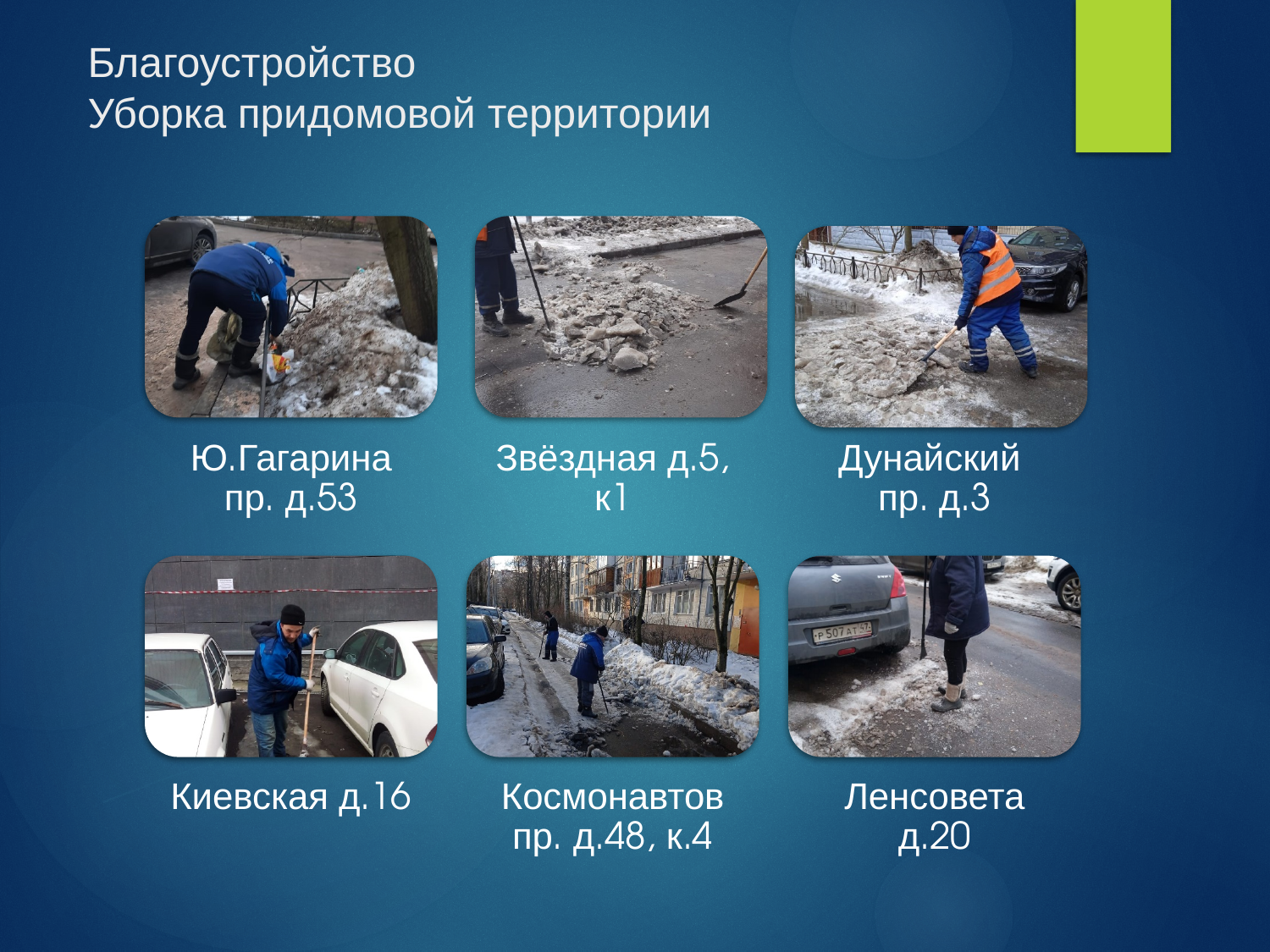

# Благоустройство Уборка придомовой территории
Ю.Гагарина пр. д.53
Звёздная д.5, к1
Дунайский  пр. д.3
Киевская д.16
Космонавтов пр. д.48, к.4
Ленсовета д.20